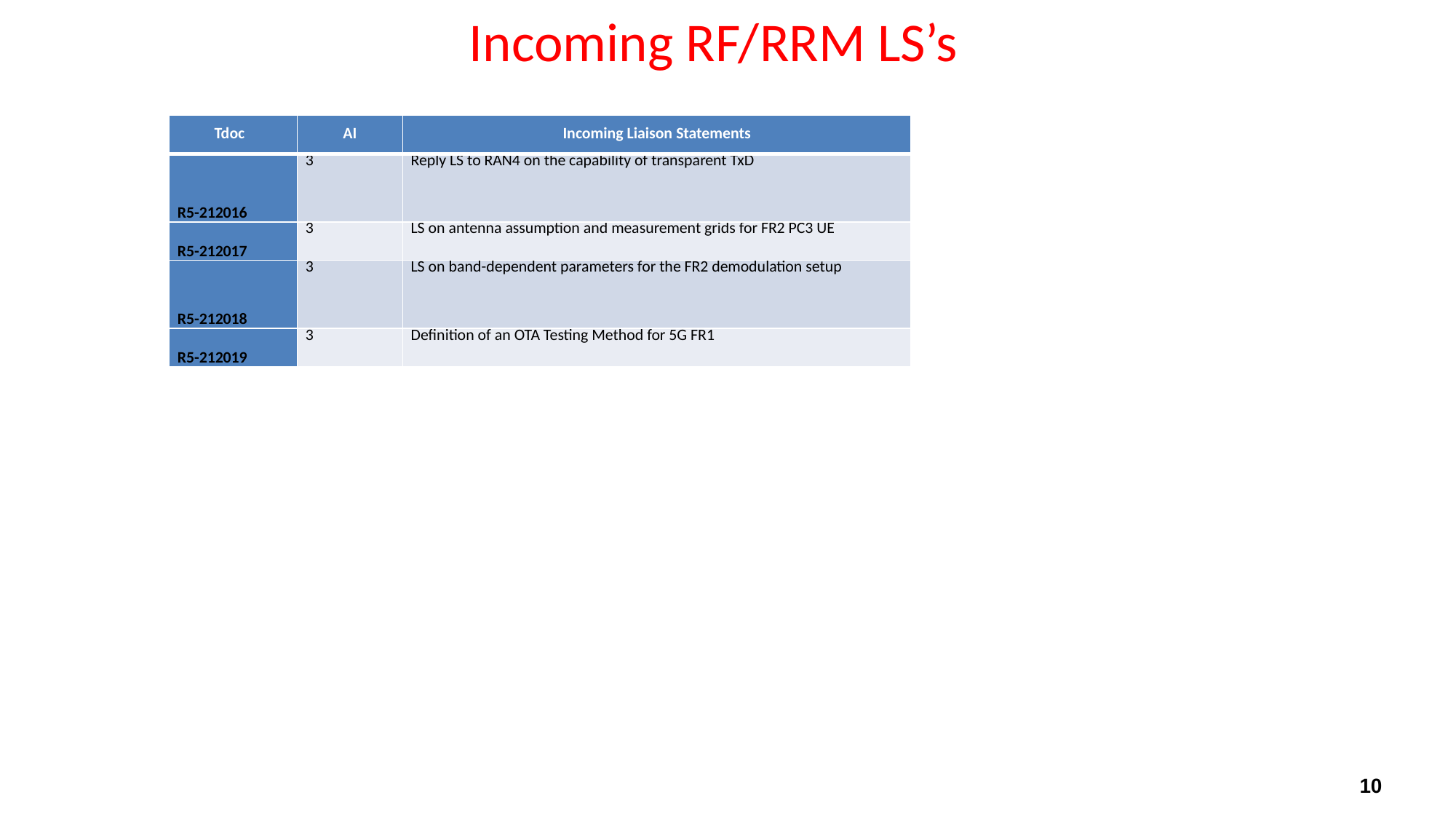

# Incoming RF/RRM LS’s

| Tdoc | AI | Incoming Liaison Statements |
| --- | --- | --- |
| R5-212016 | 3 | Reply LS to RAN4 on the capability of transparent TxD |
| R5-212017 | 3 | LS on antenna assumption and measurement grids for FR2 PC3 UE |
| R5-212018 | 3 | LS on band-dependent parameters for the FR2 demodulation setup |
| R5-212019 | 3 | Definition of an OTA Testing Method for 5G FR1 |